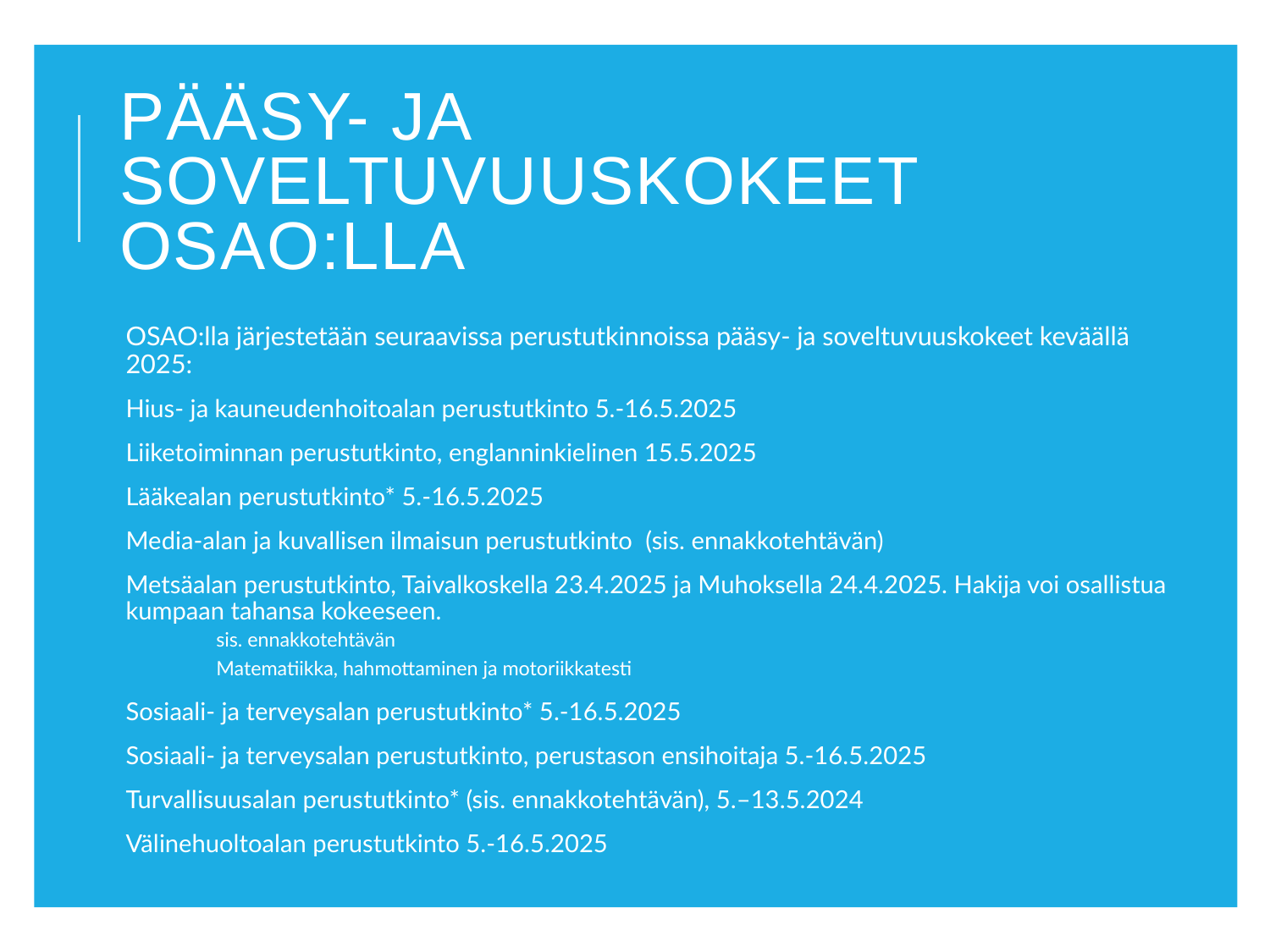

# Pääsy- ja soveltuvuuskokeet osao:lla
OSAO:lla järjestetään seuraavissa perustutkinnoissa pääsy- ja soveltuvuuskokeet keväällä 2025:
Hius- ja kauneudenhoitoalan perustutkinto 5.-16.5.2025
Liiketoiminnan perustutkinto, englanninkielinen 15.5.2025
Lääkealan perustutkinto* 5.-16.5.2025
Media-alan ja kuvallisen ilmaisun perustutkinto  (sis. ennakkotehtävän)
Metsäalan perustutkinto, Taivalkoskella 23.4.2025 ja Muhoksella 24.4.2025. Hakija voi osallistua kumpaan tahansa kokeeseen.
sis. ennakkotehtävän
Matematiikka, hahmottaminen ja motoriikkatesti
Sosiaali- ja terveysalan perustutkinto* 5.-16.5.2025
Sosiaali- ja terveysalan perustutkinto, perustason ensihoitaja 5.-16.5.2025
Turvallisuusalan perustutkinto* (sis. ennakkotehtävän), 5.–13.5.2024
Välinehuoltoalan perustutkinto 5.-16.5.2025